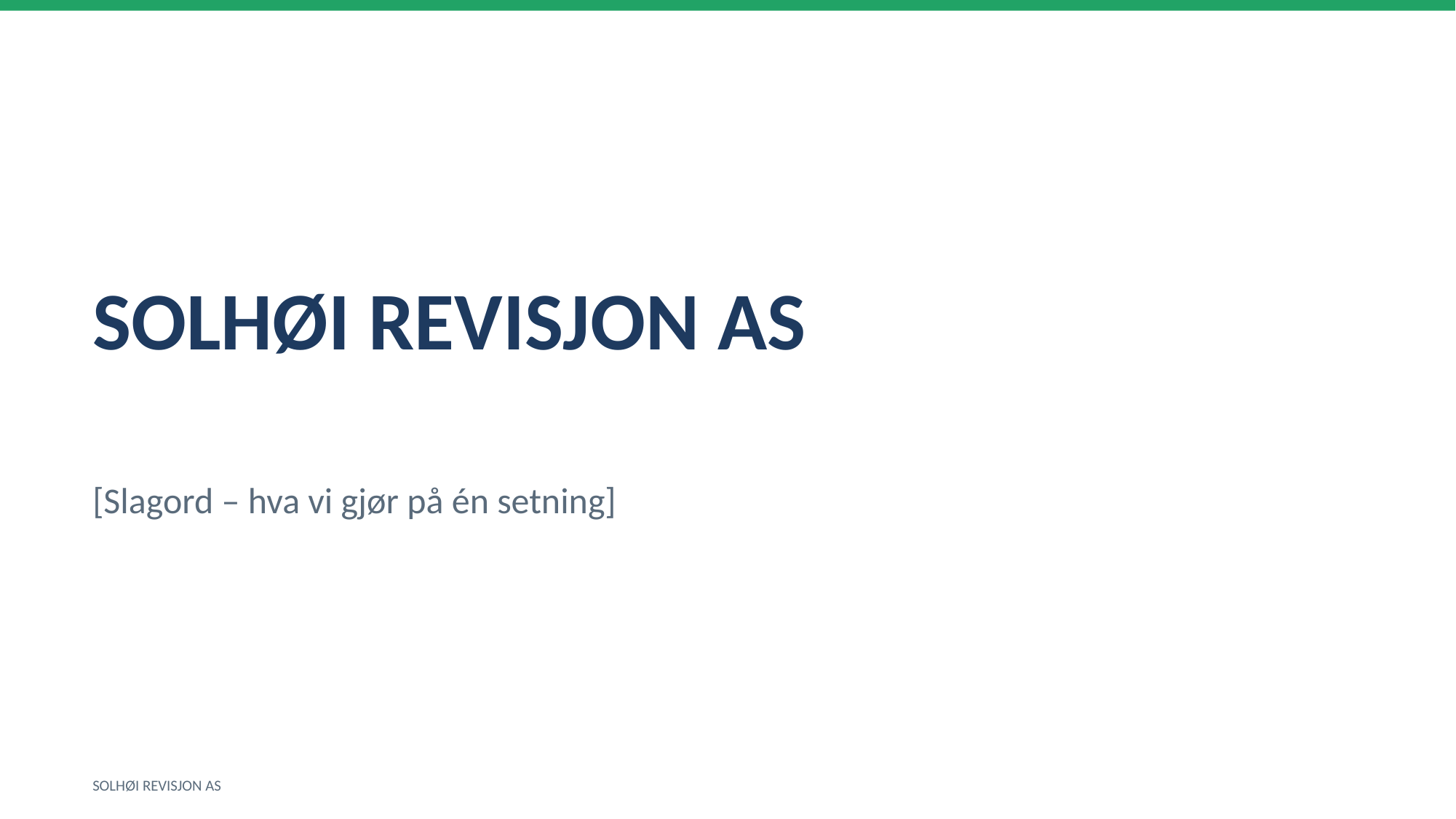

SOLHØI REVISJON AS
[Slagord – hva vi gjør på én setning]
SOLHØI REVISJON AS